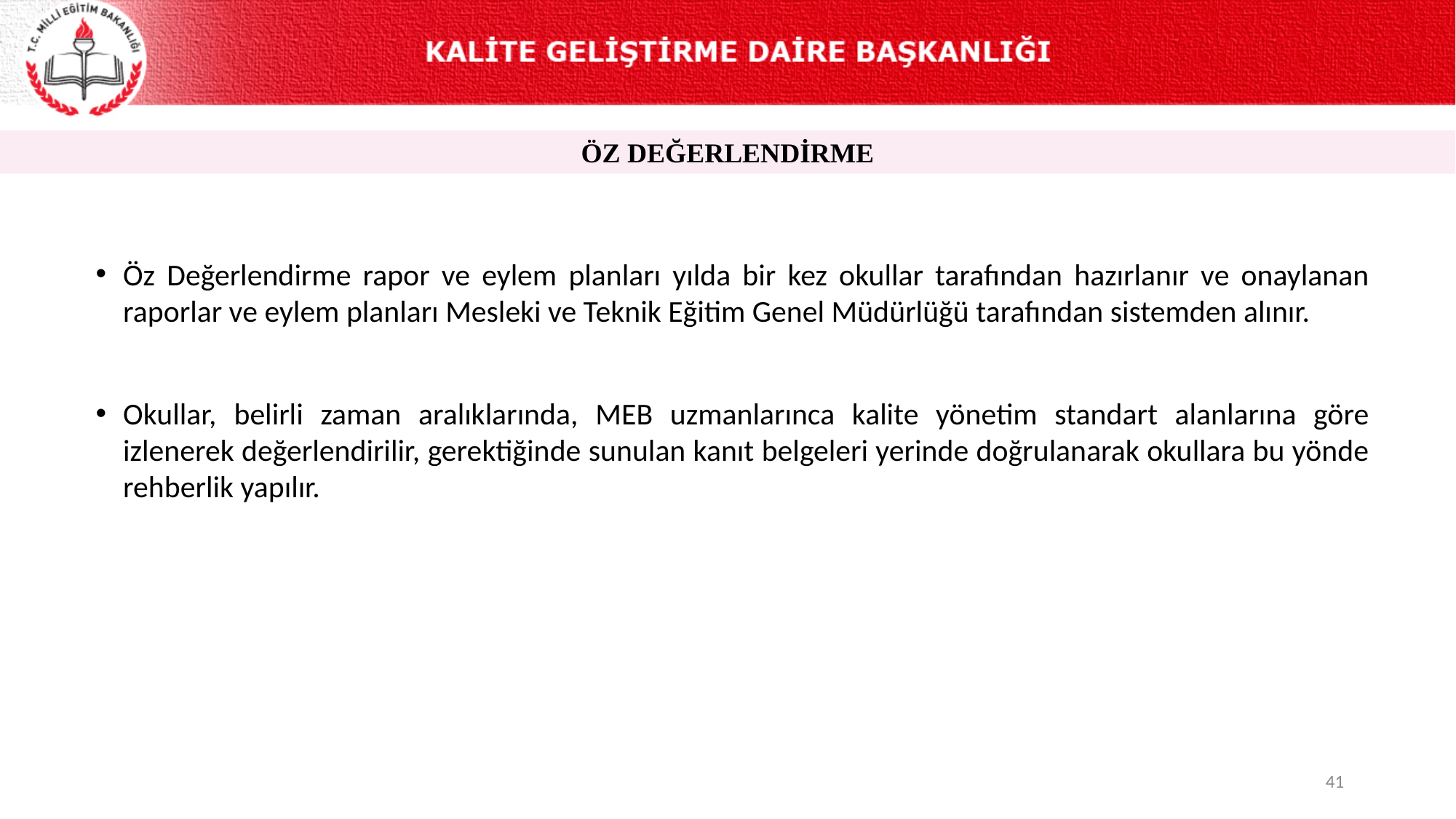

ÖZ DEĞERLENDİRME

Öz Değerlendirme rapor ve eylem planları yılda bir kez okullar tarafından hazırlanır ve onaylanan raporlar ve eylem planları Mesleki ve Teknik Eğitim Genel Müdürlüğü tarafından sistemden alınır.

Okullar, belirli zaman aralıklarında, MEB uzmanlarınca kalite yönetim standart alanlarına göre izlenerek değerlendirilir, gerektiğinde sunulan kanıt belgeleri yerinde doğrulanarak okullara bu yönde rehberlik yapılır.

41